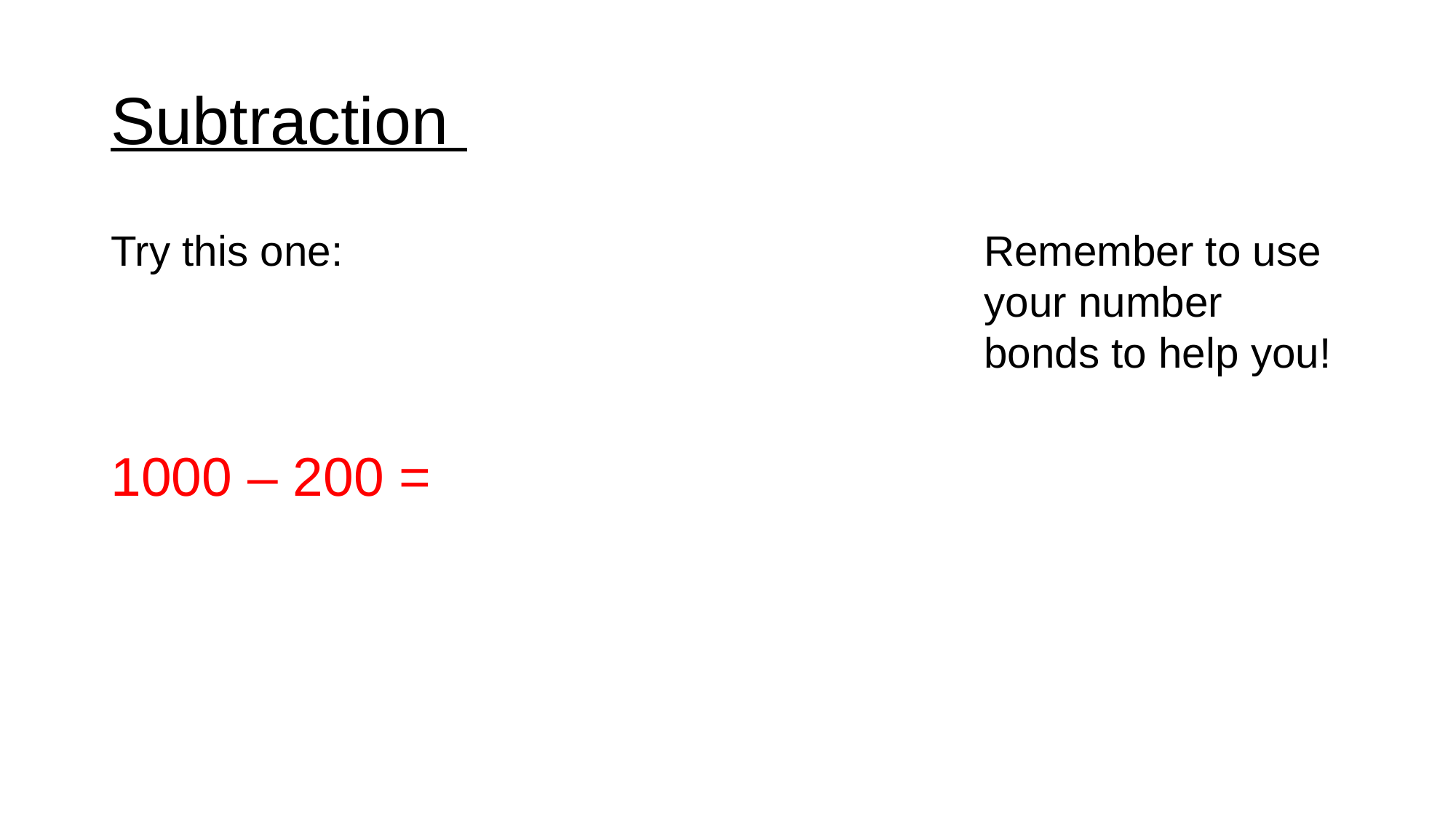

# Subtraction
Try this one: 						Remember to use 								your number 									bonds to help you!

1000 – 200 =